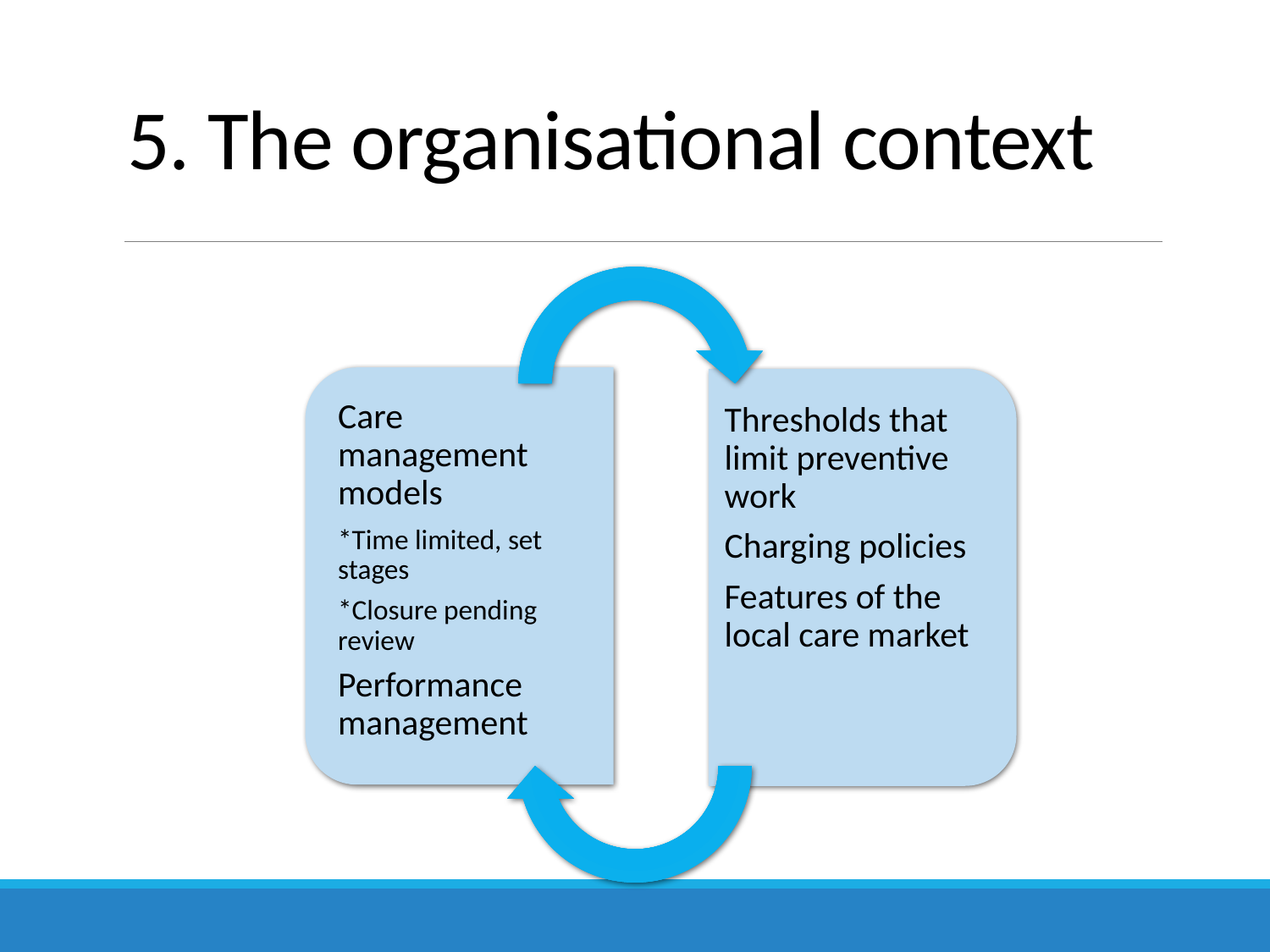

# 5. The organisational context
Care management models
*Time limited, set stages
*Closure pending review
Performance management
Thresholds that limit preventive work
Charging policies
Features of the local care market